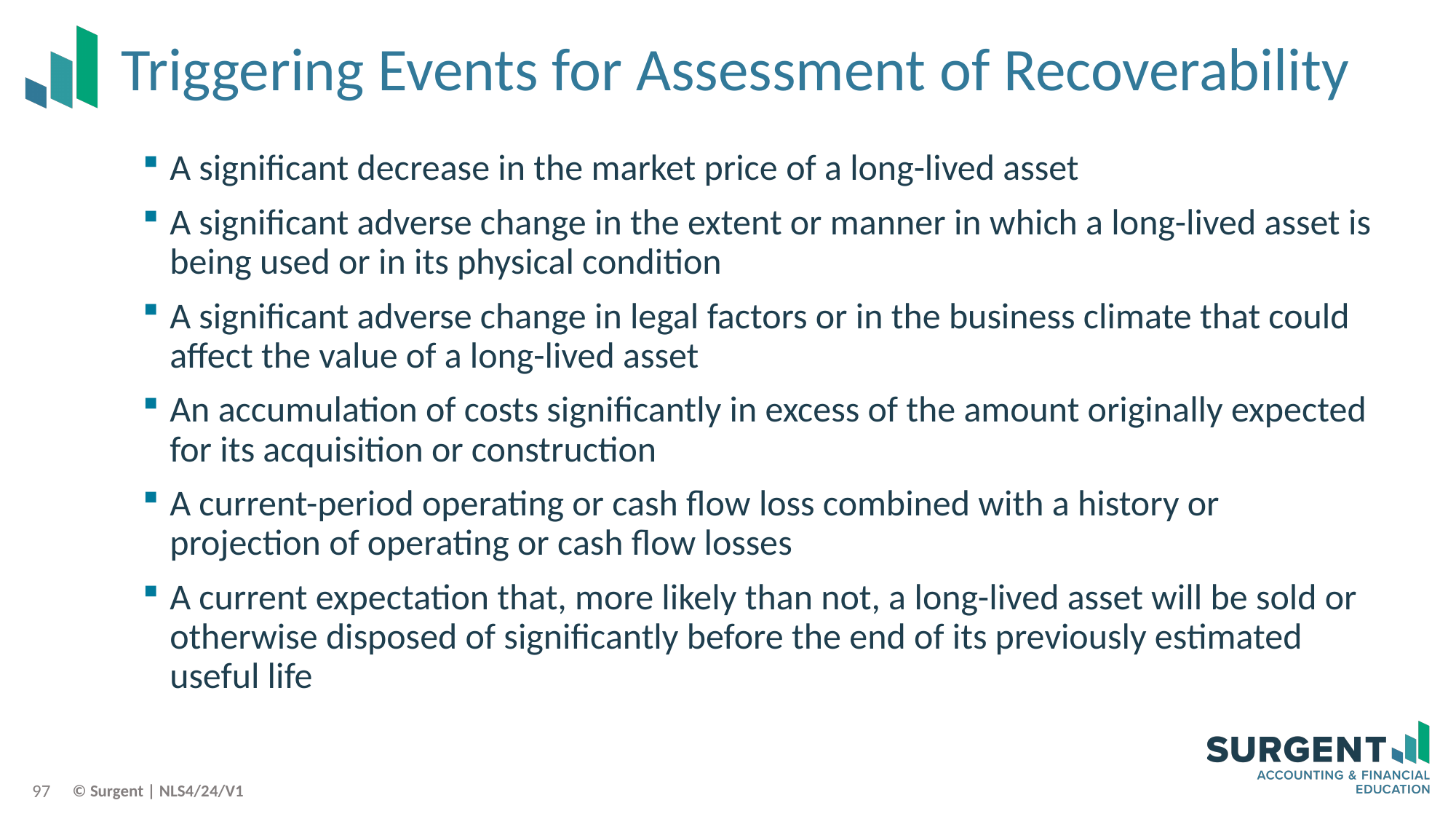

# Triggering Events for Assessment of Recoverability
A significant decrease in the market price of a long-lived asset
A significant adverse change in the extent or manner in which a long-lived asset is being used or in its physical condition
A significant adverse change in legal factors or in the business climate that could affect the value of a long-lived asset
An accumulation of costs significantly in excess of the amount originally expected for its acquisition or construction
A current-period operating or cash flow loss combined with a history or projection of operating or cash flow losses
A current expectation that, more likely than not, a long-lived asset will be sold or otherwise disposed of significantly before the end of its previously estimated useful life

97
© Surgent | NLS4/24/V1